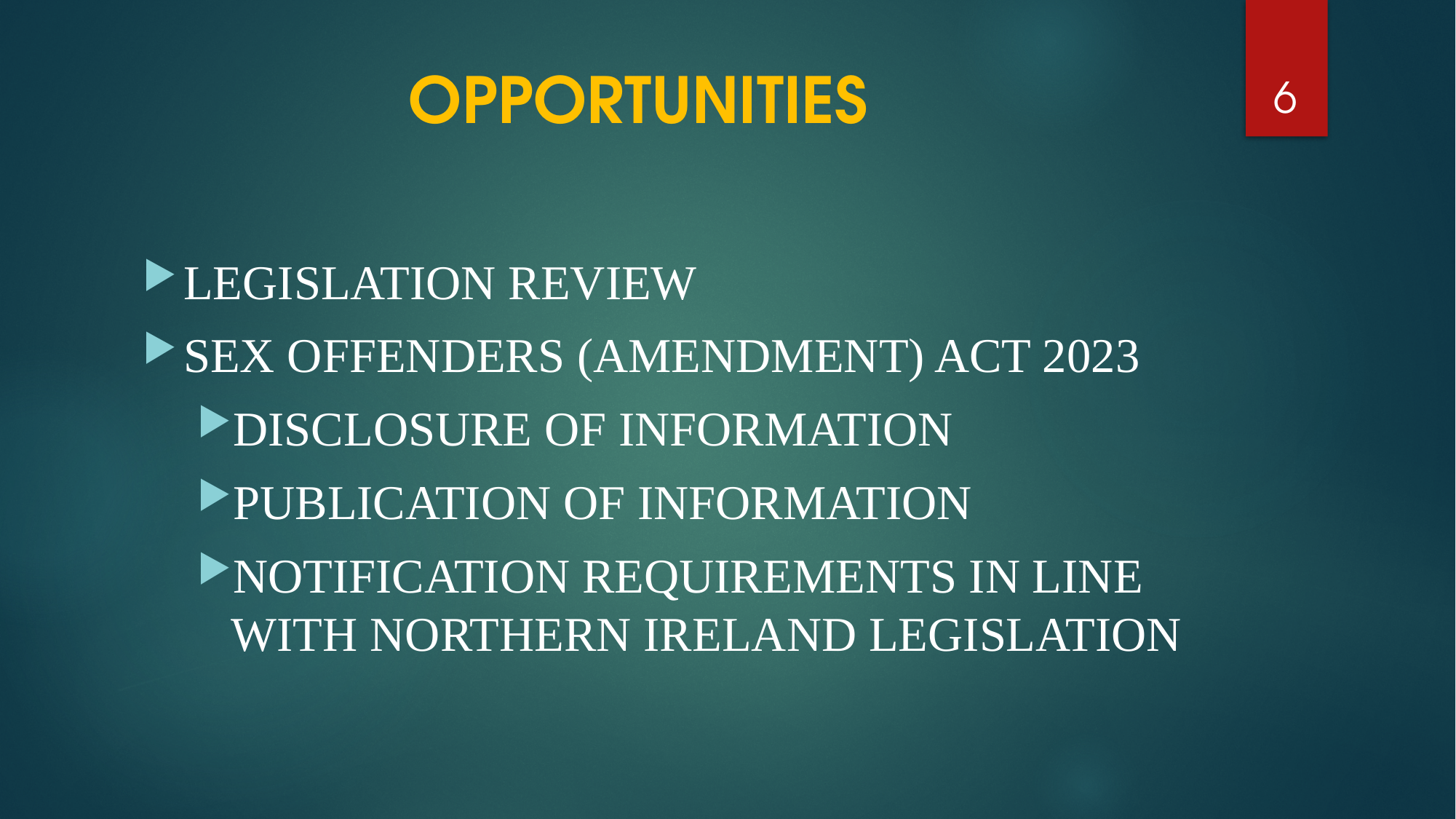

6
# OPPORTUNITIES
LEGISLATION REVIEW
SEX OFFENDERS (AMENDMENT) ACT 2023
DISCLOSURE OF INFORMATION
PUBLICATION OF INFORMATION
NOTIFICATION REQUIREMENTS IN LINE WITH NORTHERN IRELAND LEGISLATION